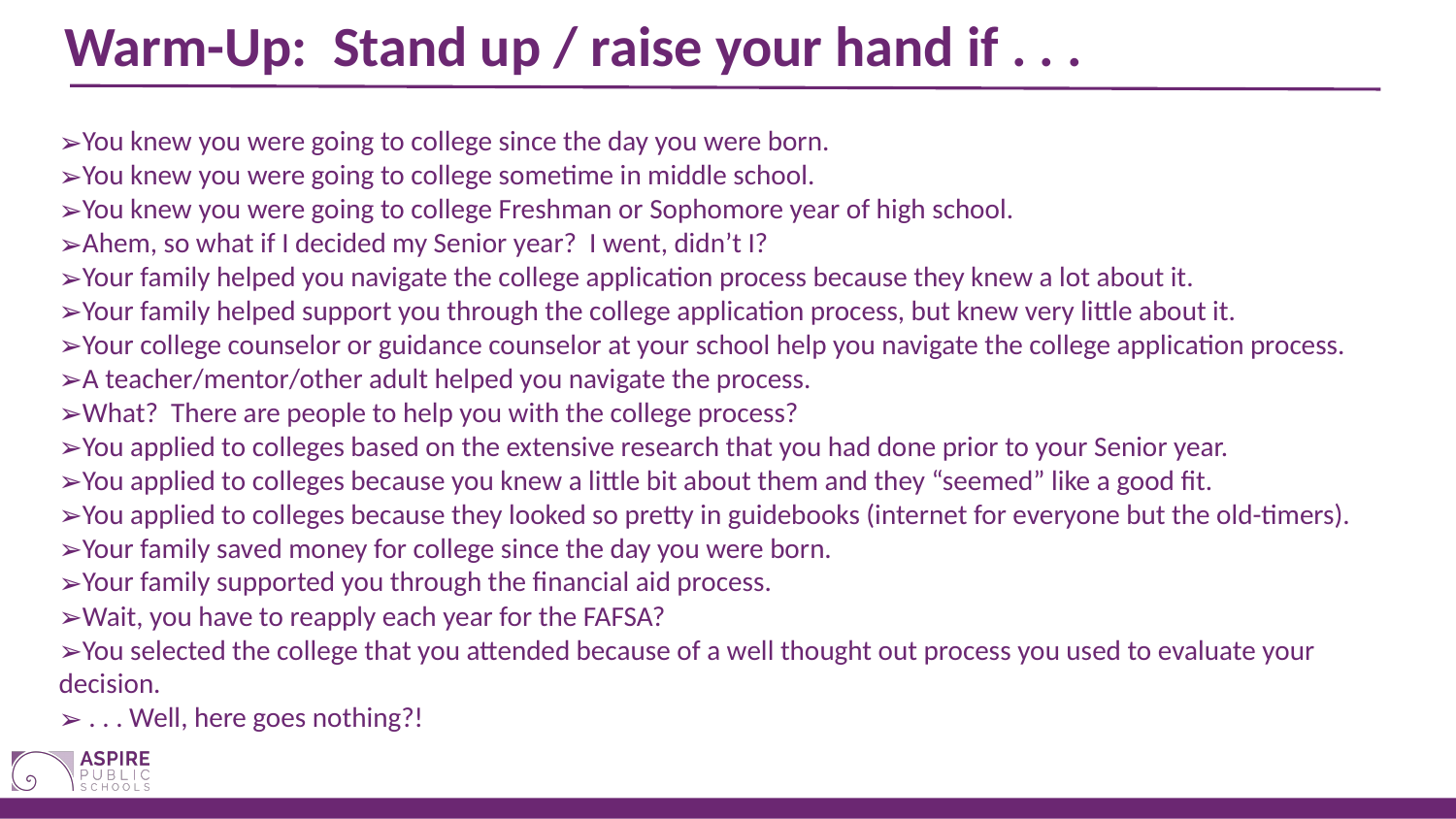

# Warm-Up:  Stand up / raise your hand if . . .
You knew you were going to college since the day you were born.
You knew you were going to college sometime in middle school.
You knew you were going to college Freshman or Sophomore year of high school.
Ahem, so what if I decided my Senior year?  I went, didn’t I?
Your family helped you navigate the college application process because they knew a lot about it.
Your family helped support you through the college application process, but knew very little about it.
Your college counselor or guidance counselor at your school help you navigate the college application process.
A teacher/mentor/other adult helped you navigate the process.
What?  There are people to help you with the college process?
You applied to colleges based on the extensive research that you had done prior to your Senior year.
You applied to colleges because you knew a little bit about them and they “seemed” like a good fit.
You applied to colleges because they looked so pretty in guidebooks (internet for everyone but the old-timers).
Your family saved money for college since the day you were born.
Your family supported you through the financial aid process.
Wait, you have to reapply each year for the FAFSA?
You selected the college that you attended because of a well thought out process you used to evaluate your decision.
 . . . Well, here goes nothing?!